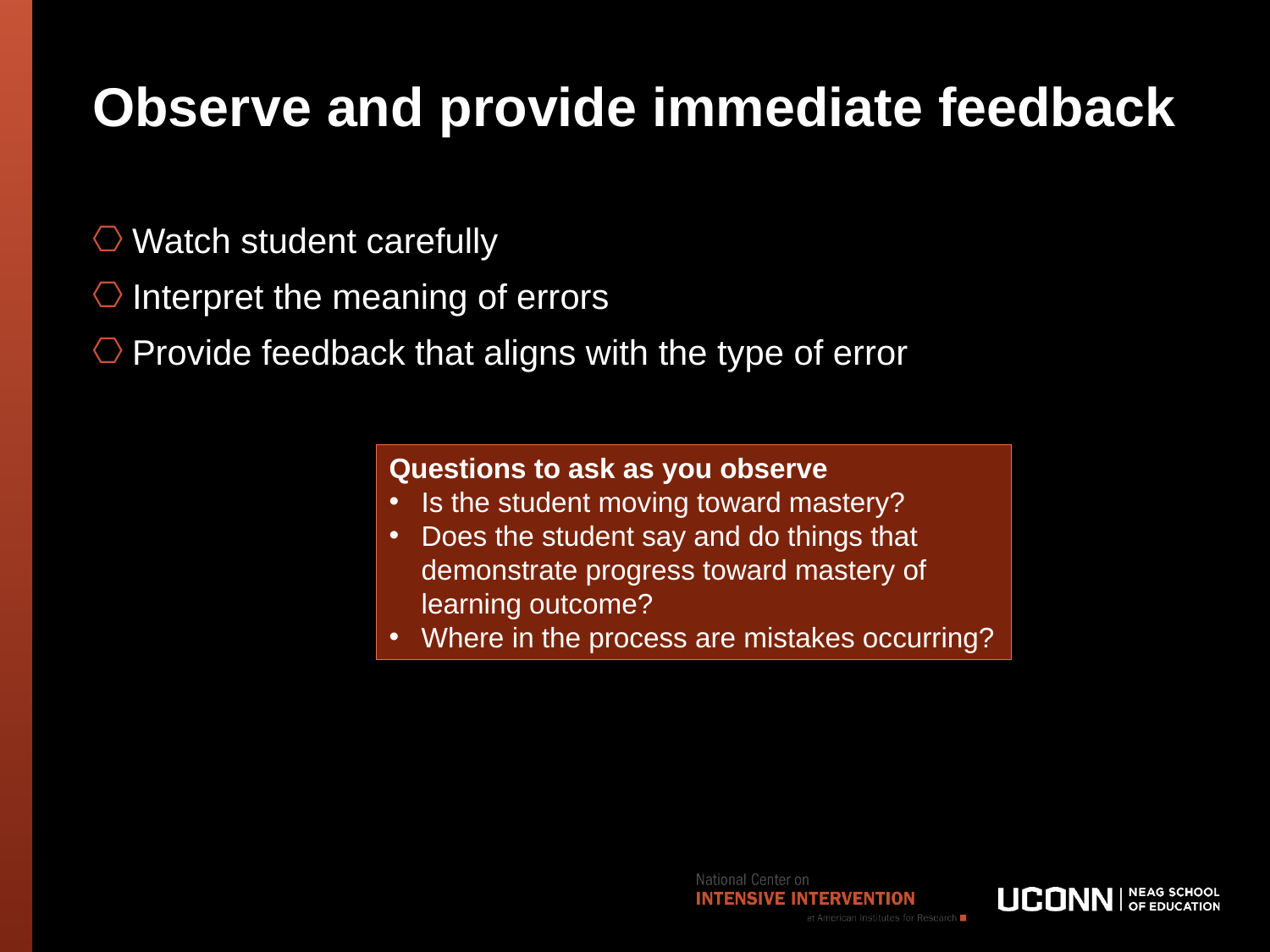

# Observe and provide immediate feedback
Watch student carefully
Interpret the meaning of errors
Provide feedback that aligns with the type of error

Questions to ask as you observe
Is the student moving toward mastery?
Does the student say and do things that demonstrate progress toward mastery of learning outcome?
Where in the process are mistakes occurring?